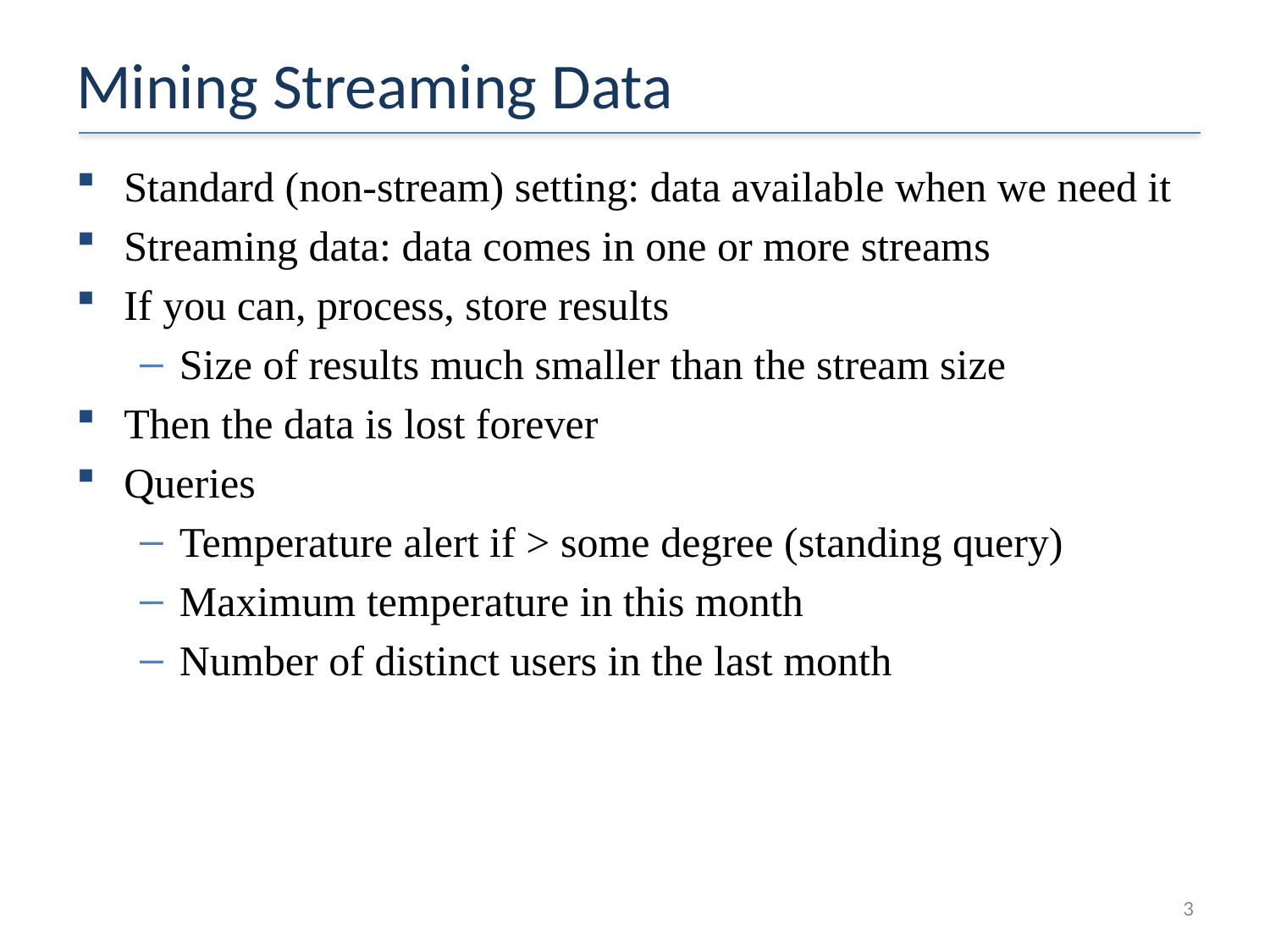

# Mining Streaming Data
Standard (non-stream) setting: data available when we need it
Streaming data: data comes in one or more streams
If you can, process, store results
Size of results much smaller than the stream size
Then the data is lost forever
Queries
Temperature alert if > some degree (standing query)
Maximum temperature in this month
Number of distinct users in the last month
3